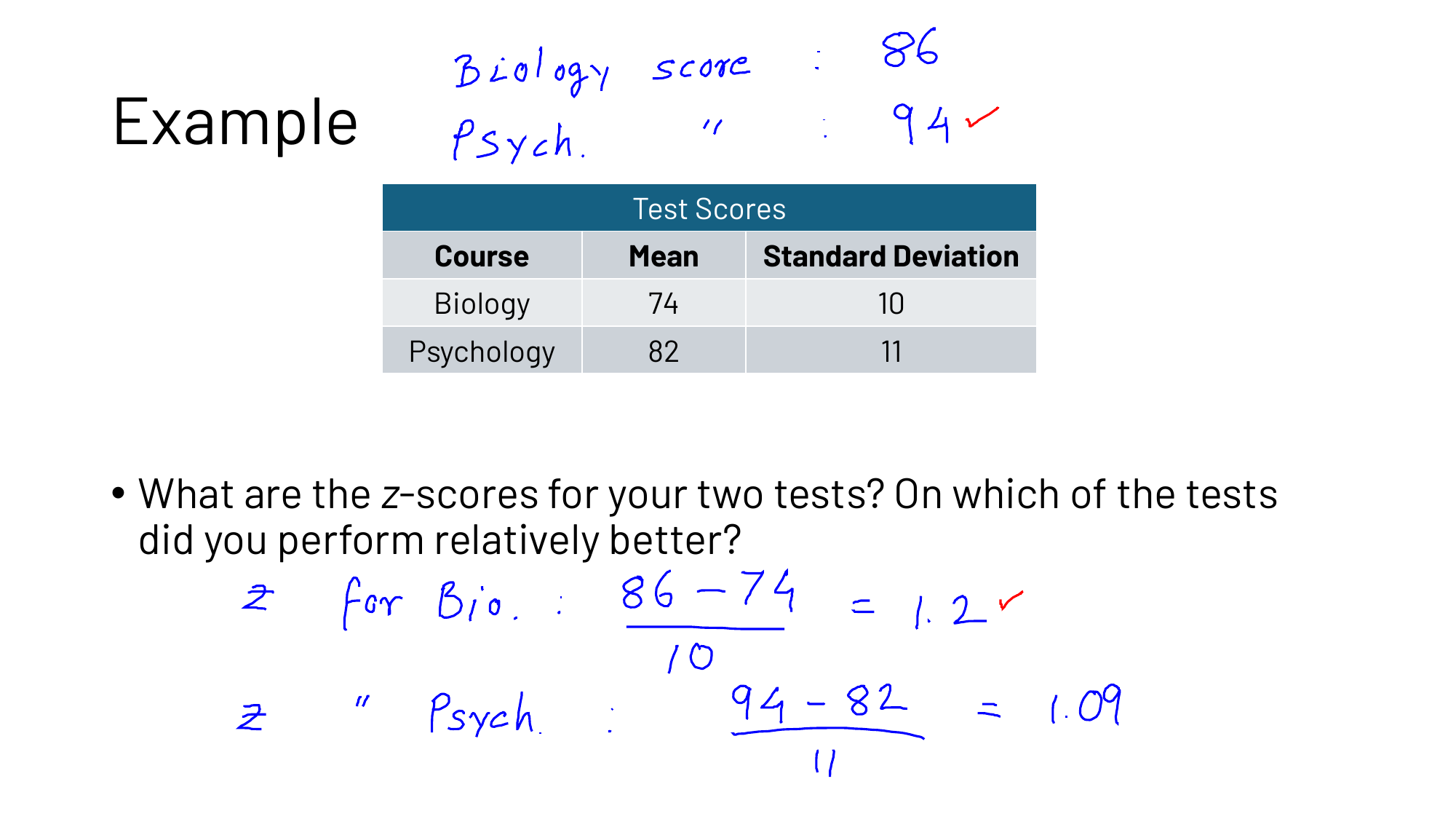

# Example

| Test Scores |  |  |
| --- | --- | --- |
| Course | Mean | Standard Deviation |
| Biology | 74 | 10 |
| Psychology | 82 | 11 |

What are the z-scores for your two tests? On which of the tests did you perform relatively better?